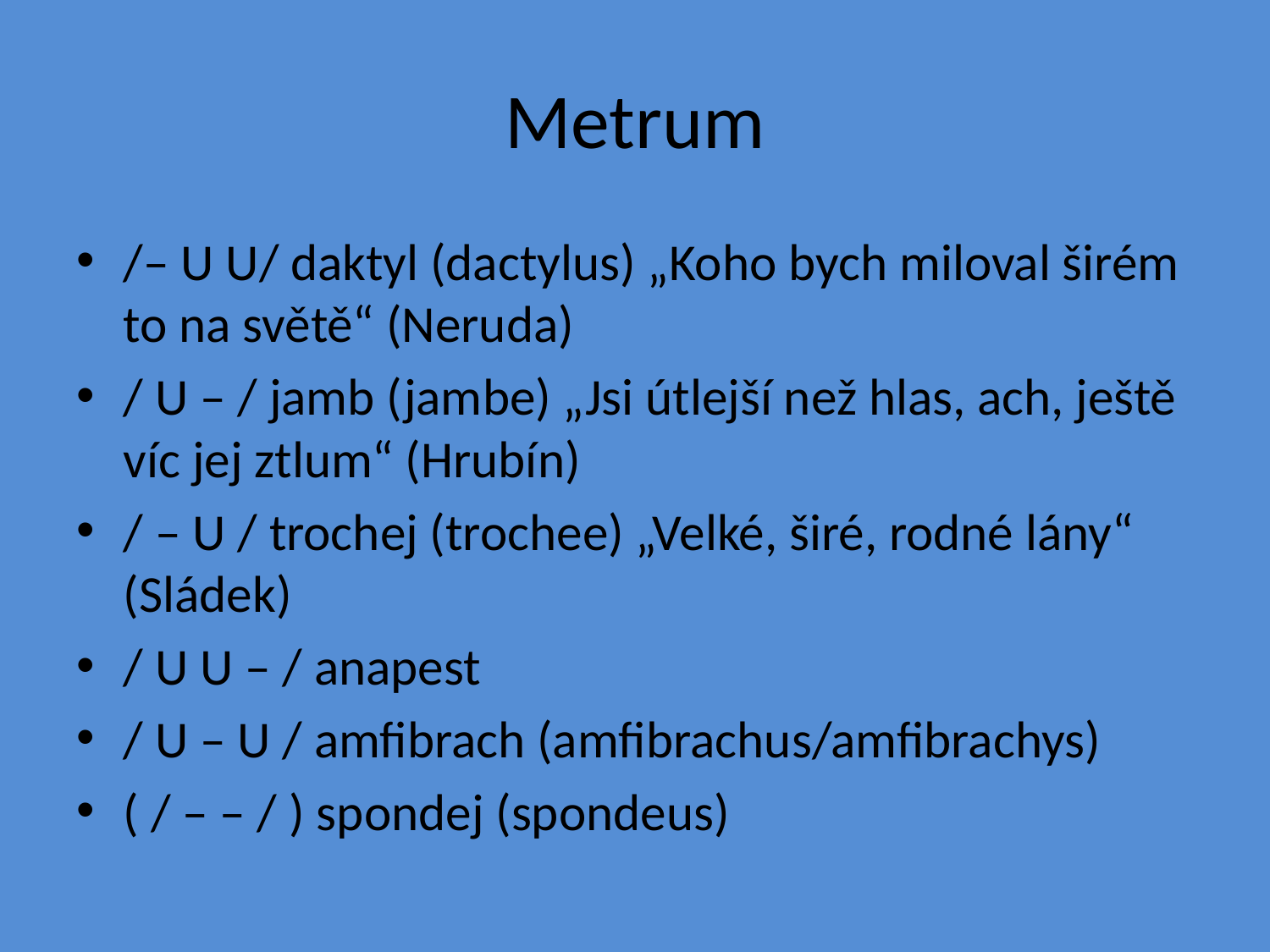

# Metrum
/– U U/ daktyl (dactylus) „Koho bych miloval širém to na světě“ (Neruda)
/ U – / jamb (jambe) „Jsi útlejší než hlas, ach, ještě víc jej ztlum“ (Hrubín)
/ – U / trochej (trochee) „Velké, širé, rodné lány“ (Sládek)
/ U U – / anapest
/ U – U / amfibrach (amfibrachus/amfibrachys)
( / – – / ) spondej (spondeus)